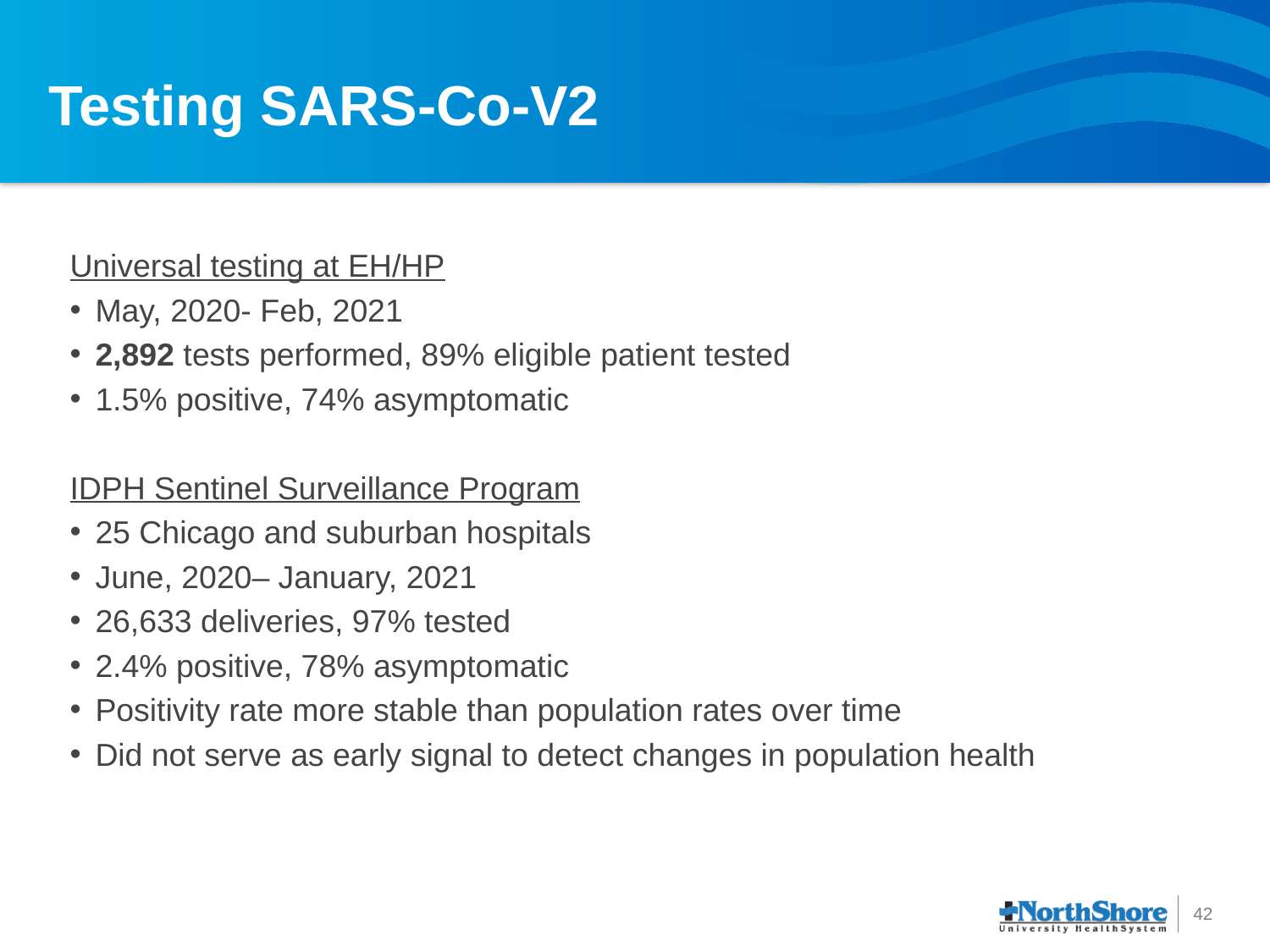

# Testing SARS-Co-V2
Universal testing at EH/HP
May, 2020- Feb, 2021
2,892 tests performed, 89% eligible patient tested
1.5% positive, 74% asymptomatic

IDPH Sentinel Surveillance Program
25 Chicago and suburban hospitals
June, 2020– January, 2021
26,633 deliveries, 97% tested
2.4% positive, 78% asymptomatic
Positivity rate more stable than population rates over time
Did not serve as early signal to detect changes in population health

42